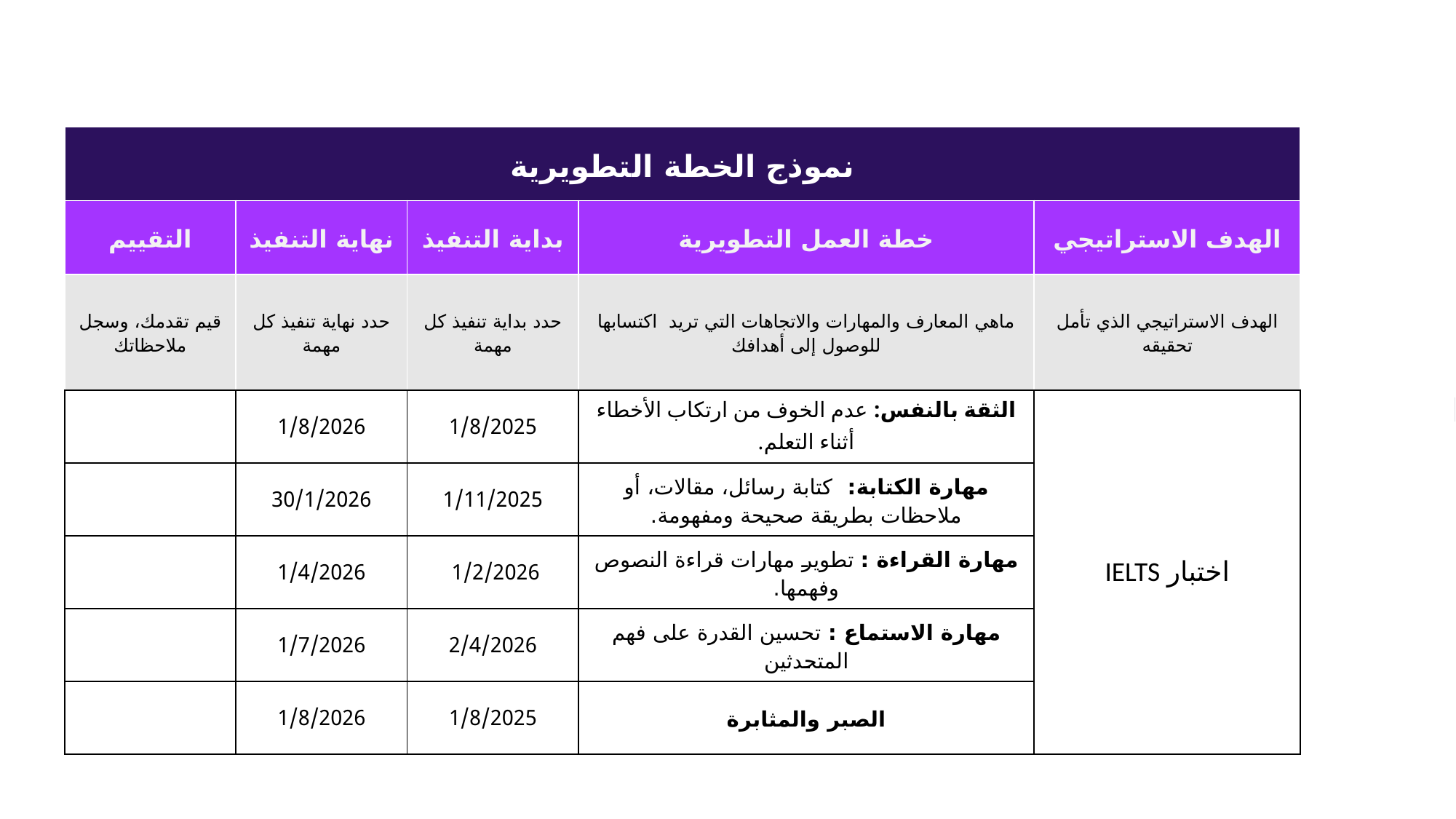

| نموذج الخطة التطويرية |  |  |  |  |
| --- | --- | --- | --- | --- |
| التقييم | نهاية التنفيذ | بداية التنفيذ | خطة العمل التطويرية | الهدف الاستراتيجي |
| قيم تقدمك، وسجل ملاحظاتك | حدد نهاية تنفيذ كل مهمة | حدد بداية تنفيذ كل مهمة | ماهي المعارف والمهارات والاتجاهات التي تريد اكتسابها للوصول إلى أهدافك | الهدف الاستراتيجي الذي تأمل تحقيقه |
|  | 1/8/2026 | 1/8/2025 | الثقة بالنفس: عدم الخوف من ارتكاب الأخطاء أثناء التعلم. | اختبار IELTS |
|  | 30/1/2026 | 1/11/2025 | مهارة الكتابة: كتابة رسائل، مقالات، أو ملاحظات بطريقة صحيحة ومفهومة. |  |
|  | 1/4/2026 | 1/2/2026 | مهارة القراءة : تطوير مهارات قراءة النصوص وفهمها. |  |
|  | 1/7/2026 | 2/4/2026 | مهارة الاستماع : تحسين القدرة على فهم المتحدثين |  |
|  | 1/8/2026 | 1/8/2025 | الصبر والمثابرة |  |